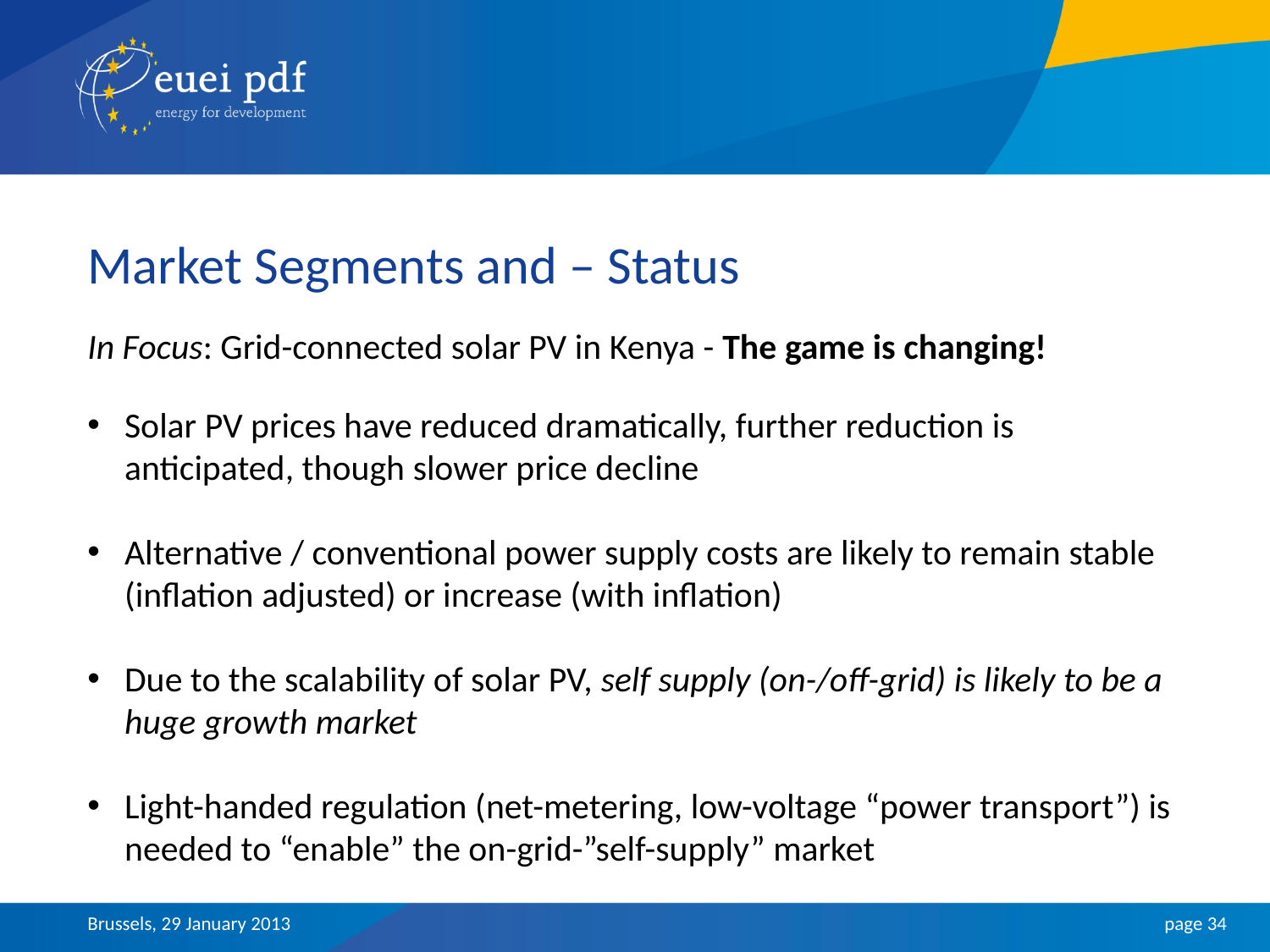

# Market Segments and – Status
In Focus: Grid-connected solar PV in Kenya - The game is changing!
Solar PV prices have reduced dramatically, further reduction is anticipated, though slower price decline

Alternative / conventional power supply costs are likely to remain stable (inflation adjusted) or increase (with inflation)

Due to the scalability of solar PV, self supply (on-/off-grid) is likely to be a huge growth market

Light-handed regulation (net-metering, low-voltage “power transport”) is needed to “enable” the on-grid-”self-supply” market
Brussels, 29 January 2013

page 34